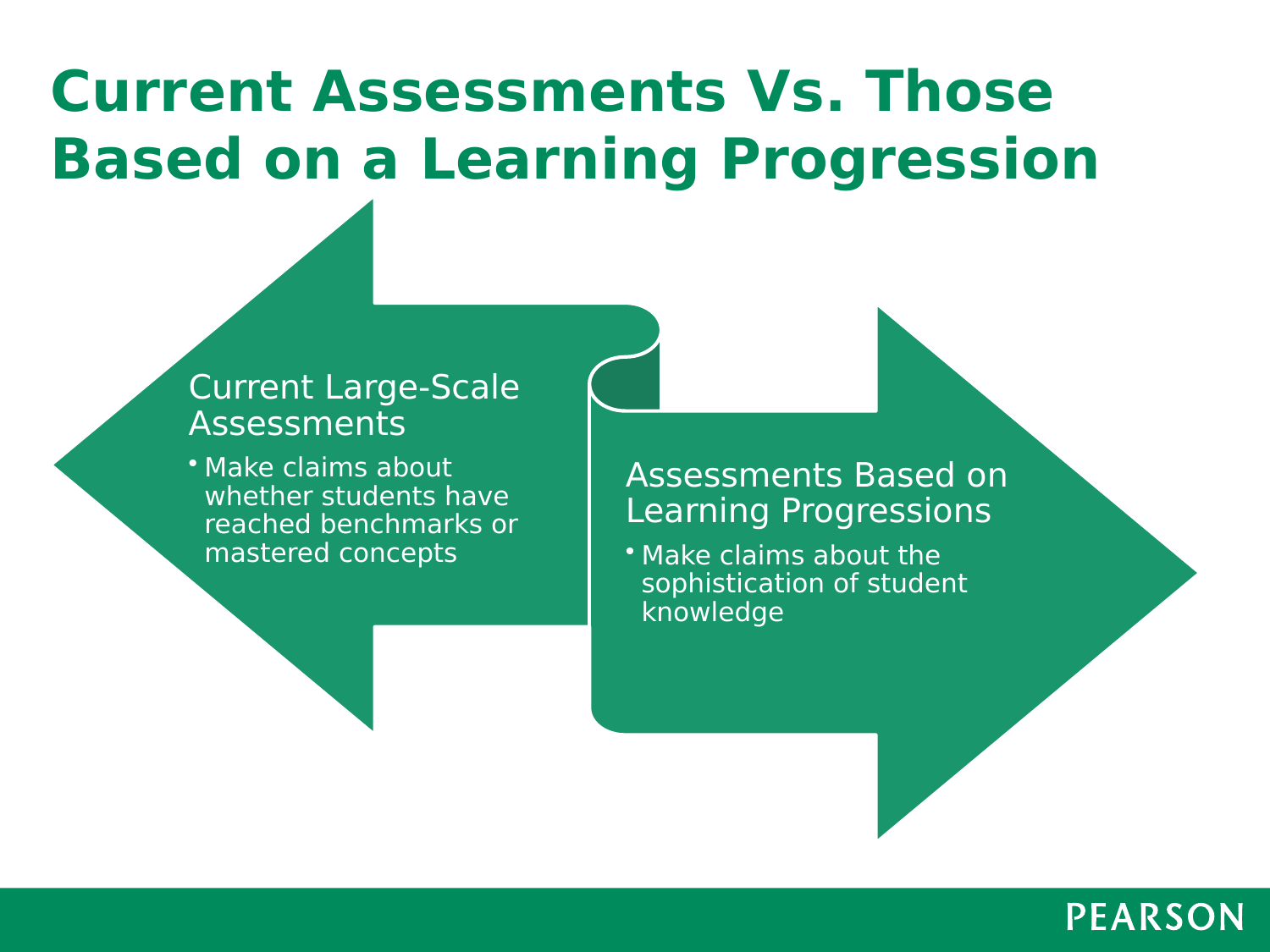

# Current Assessments Vs. Those Based on a Learning Progression
Current Large-Scale Assessments
Make claims about whether students have reached benchmarks or mastered concepts
Assessments Based on Learning Progressions
Make claims about the sophistication of student knowledge